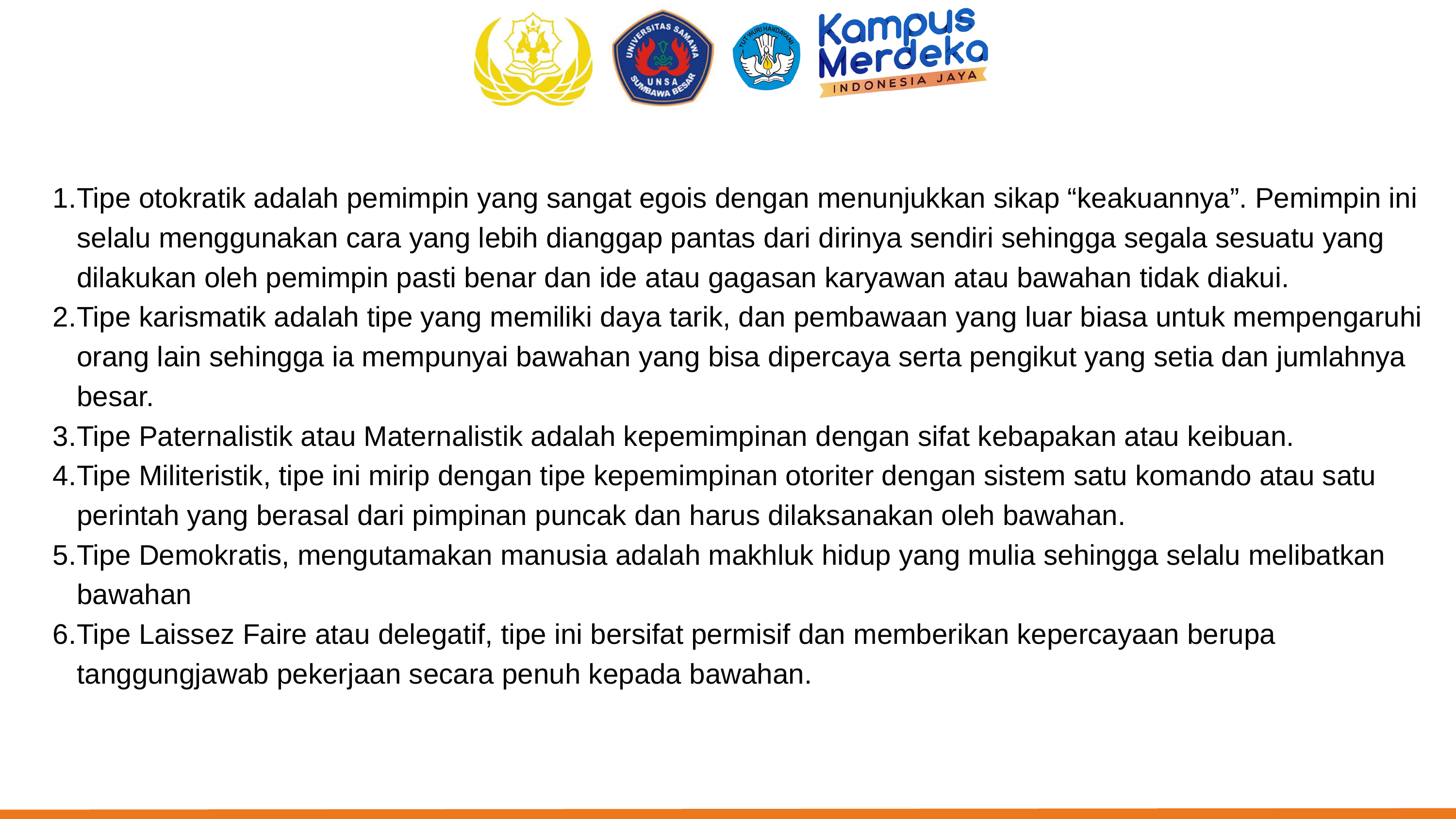

Tipe otokratik adalah pemimpin yang sangat egois dengan menunjukkan sikap “keakuannya”. Pemimpin ini selalu menggunakan cara yang lebih dianggap pantas dari dirinya sendiri sehingga segala sesuatu yang dilakukan oleh pemimpin pasti benar dan ide atau gagasan karyawan atau bawahan tidak diakui.
Tipe karismatik adalah tipe yang memiliki daya tarik, dan pembawaan yang luar biasa untuk mempengaruhi orang lain sehingga ia mempunyai bawahan yang bisa dipercaya serta pengikut yang setia dan jumlahnya besar.
Tipe Paternalistik atau Maternalistik adalah kepemimpinan dengan sifat kebapakan atau keibuan.
Tipe Militeristik, tipe ini mirip dengan tipe kepemimpinan otoriter dengan sistem satu komando atau satu perintah yang berasal dari pimpinan puncak dan harus dilaksanakan oleh bawahan.
Tipe Demokratis, mengutamakan manusia adalah makhluk hidup yang mulia sehingga selalu melibatkan bawahan
Tipe Laissez Faire atau delegatif, tipe ini bersifat permisif dan memberikan kepercayaan berupa tanggungjawab pekerjaan secara penuh kepada bawahan.